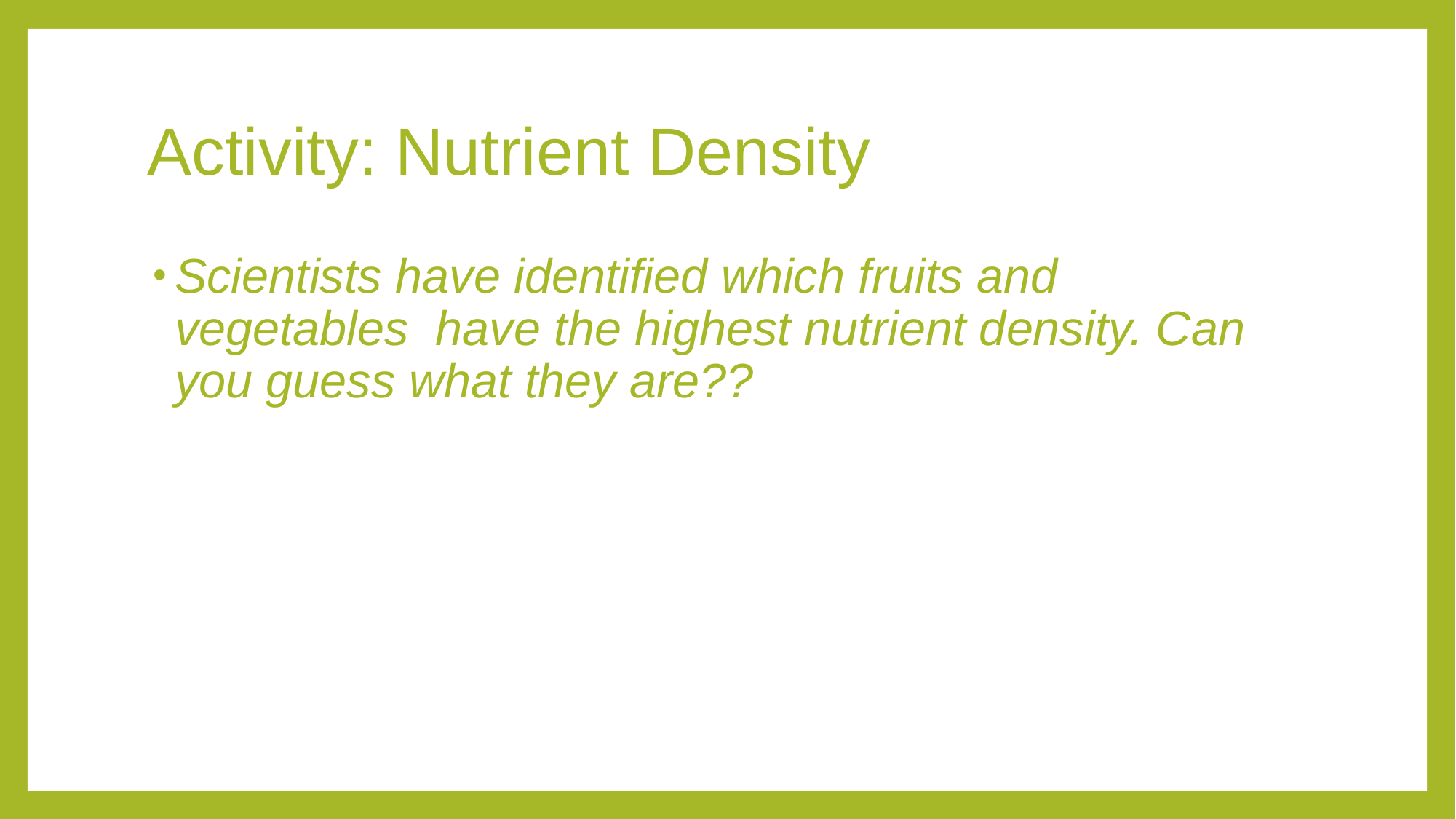

# Activity: Nutrient Density
Scientists have identified which fruits and vegetables  have the highest nutrient density. Can you guess what they are??